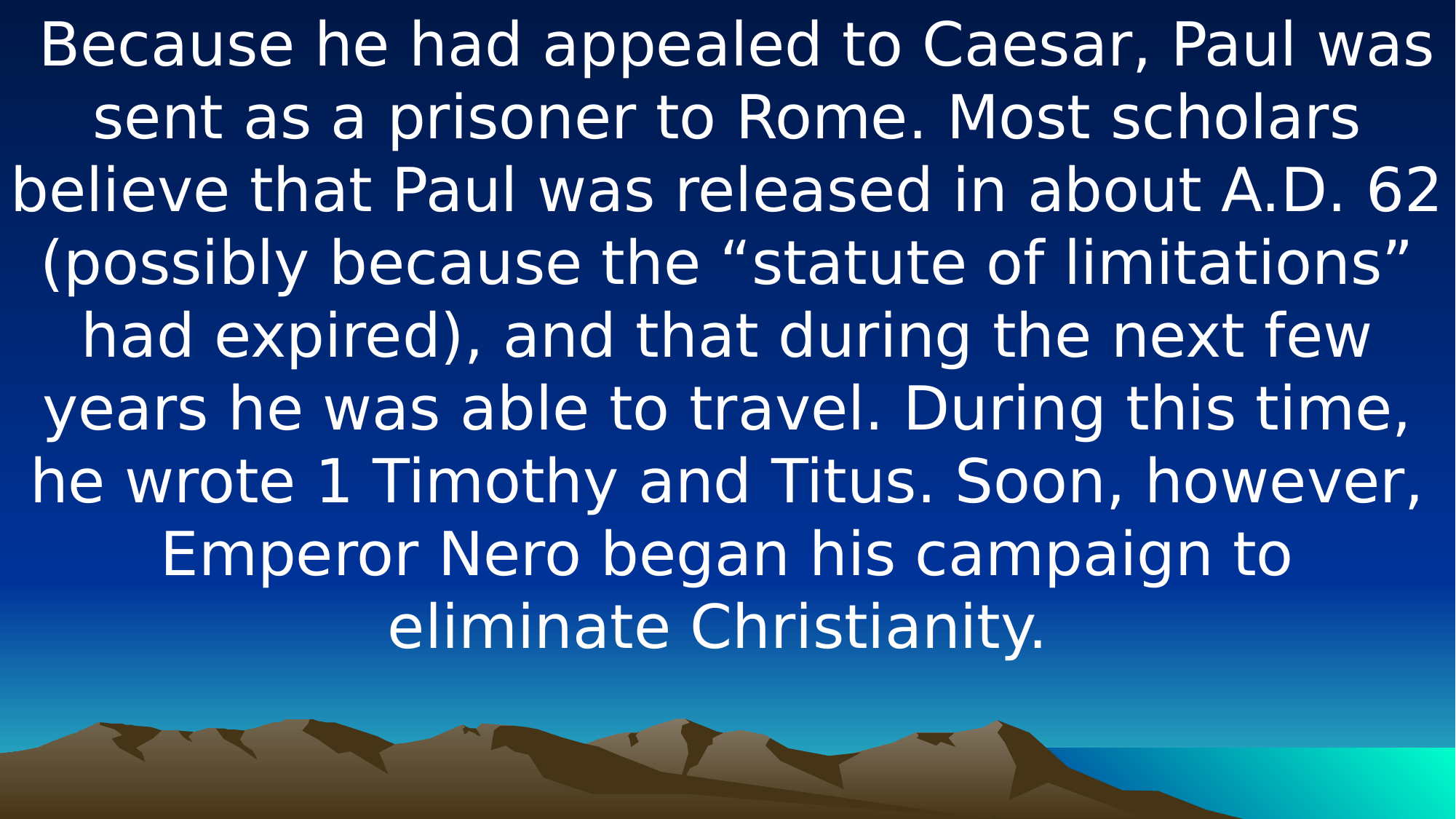

Because he had appealed to Caesar, Paul was sent as a prisoner to Rome. Most scholars believe that Paul was released in about A.D. 62 (possibly because the “statute of limitations” had expired), and that during the next few years he was able to travel. During this time, he wrote 1 Timothy and Titus. Soon, however, Emperor Nero began his campaign to eliminate Christianity.